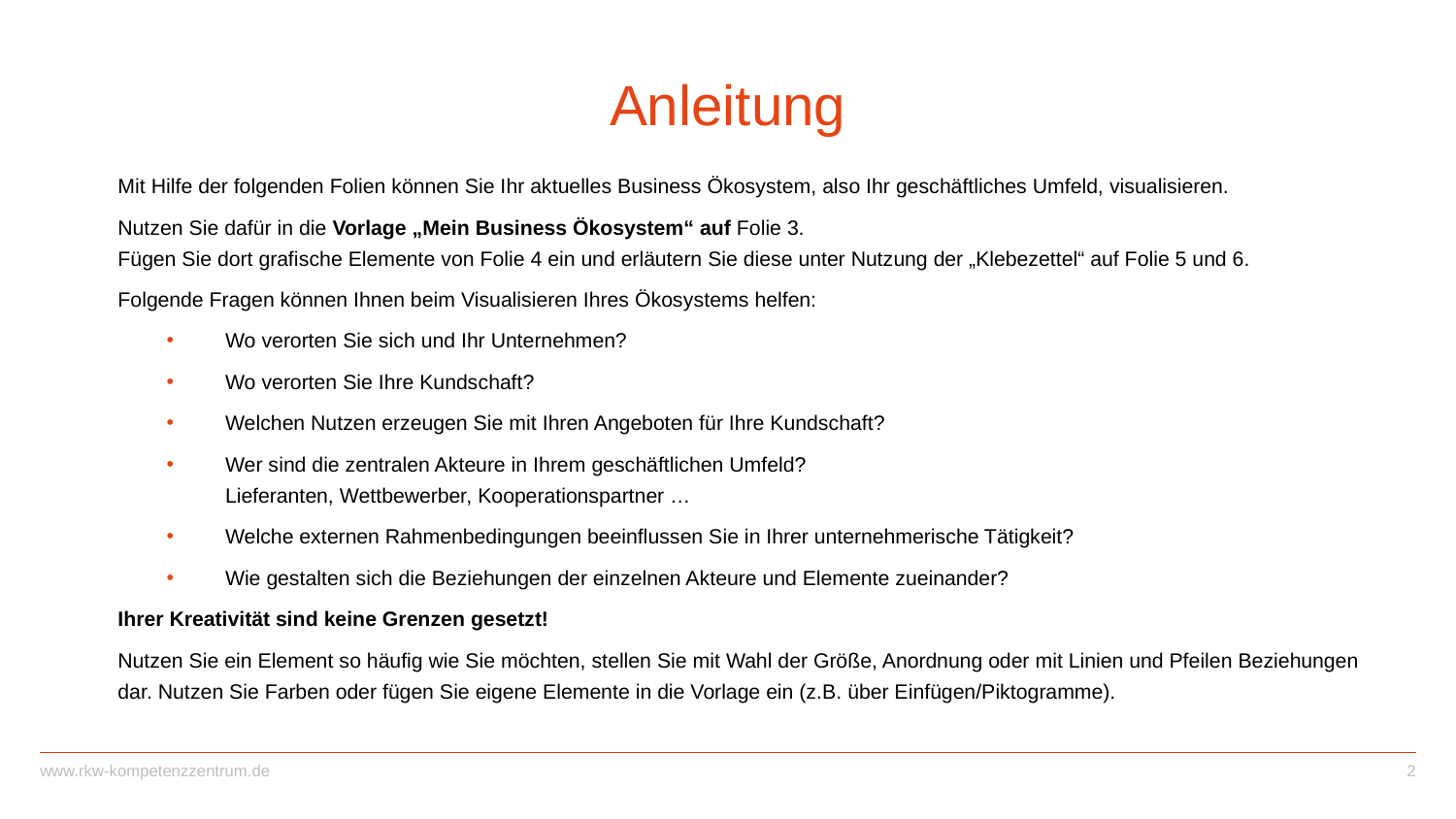

# Anleitung
Mit Hilfe der folgenden Folien können Sie Ihr aktuelles Business Ökosystem, also Ihr geschäftliches Umfeld, visualisieren.
Nutzen Sie dafür in die Vorlage „Mein Business Ökosystem“ auf Folie 3.
Fügen Sie dort grafische Elemente von Folie 4 ein und erläutern Sie diese unter Nutzung der „Klebezettel“ auf Folie 5 und 6.
Folgende Fragen können Ihnen beim Visualisieren Ihres Ökosystems helfen:
Wo verorten Sie sich und Ihr Unternehmen?
Wo verorten Sie Ihre Kundschaft?
Welchen Nutzen erzeugen Sie mit Ihren Angeboten für Ihre Kundschaft?
Wer sind die zentralen Akteure in Ihrem geschäftlichen Umfeld?
Lieferanten, Wettbewerber, Kooperationspartner …
Welche externen Rahmenbedingungen beeinflussen Sie in Ihrer unternehmerische Tätigkeit?
Wie gestalten sich die Beziehungen der einzelnen Akteure und Elemente zueinander?
Ihrer Kreativität sind keine Grenzen gesetzt!
Nutzen Sie ein Element so häufig wie Sie möchten, stellen Sie mit Wahl der Größe, Anordnung oder mit Linien und Pfeilen Beziehungen dar. Nutzen Sie Farben oder fügen Sie eigene Elemente in die Vorlage ein (z.B. über Einfügen/Piktogramme).